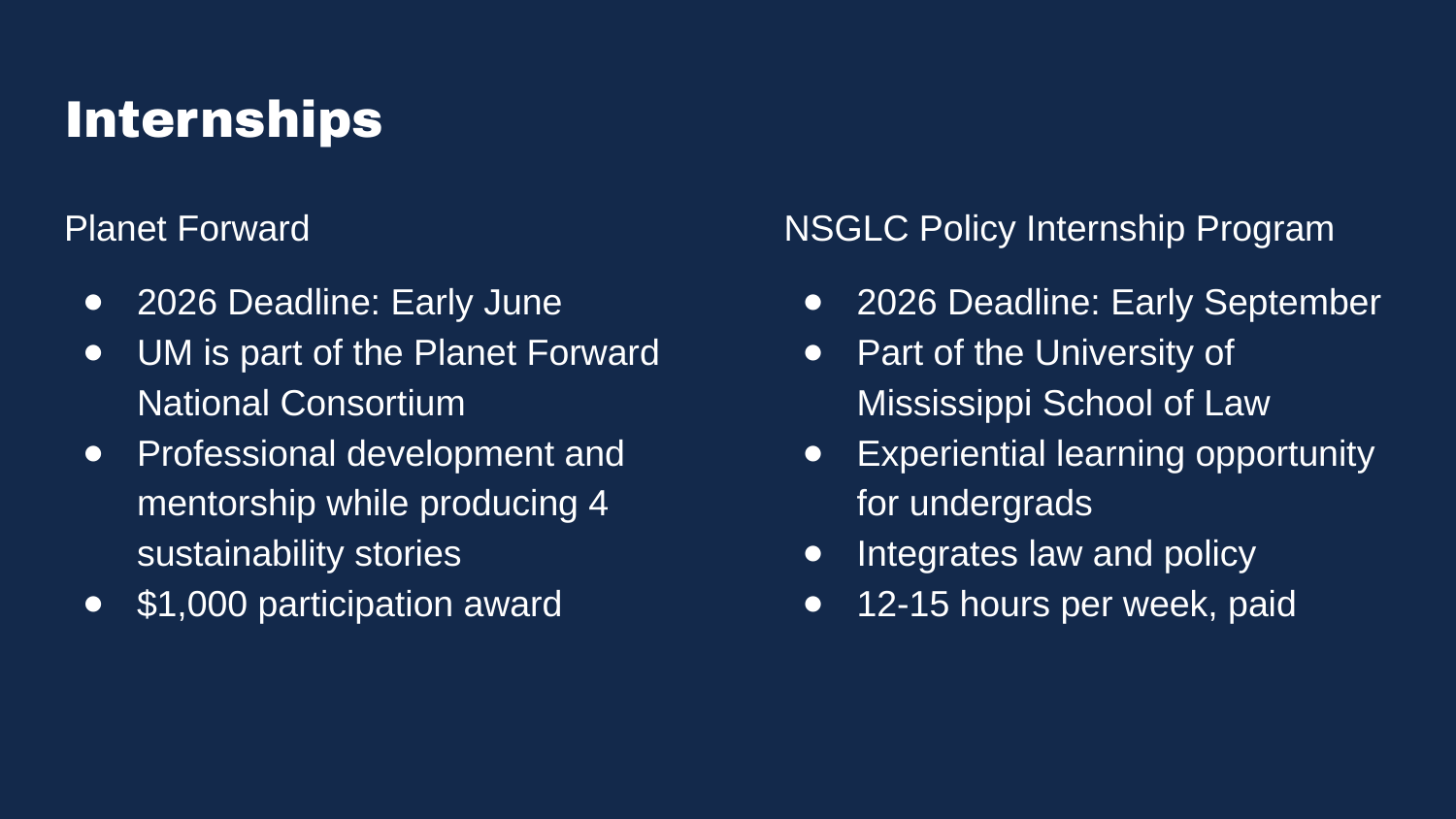

# Internships
Planet Forward
2026 Deadline: Early June
UM is part of the Planet Forward National Consortium
Professional development and mentorship while producing 4 sustainability stories
$1,000 participation award

NSGLC Policy Internship Program
2026 Deadline: Early September
Part of the University of Mississippi School of Law
Experiential learning opportunity for undergrads
Integrates law and policy
12-15 hours per week, paid